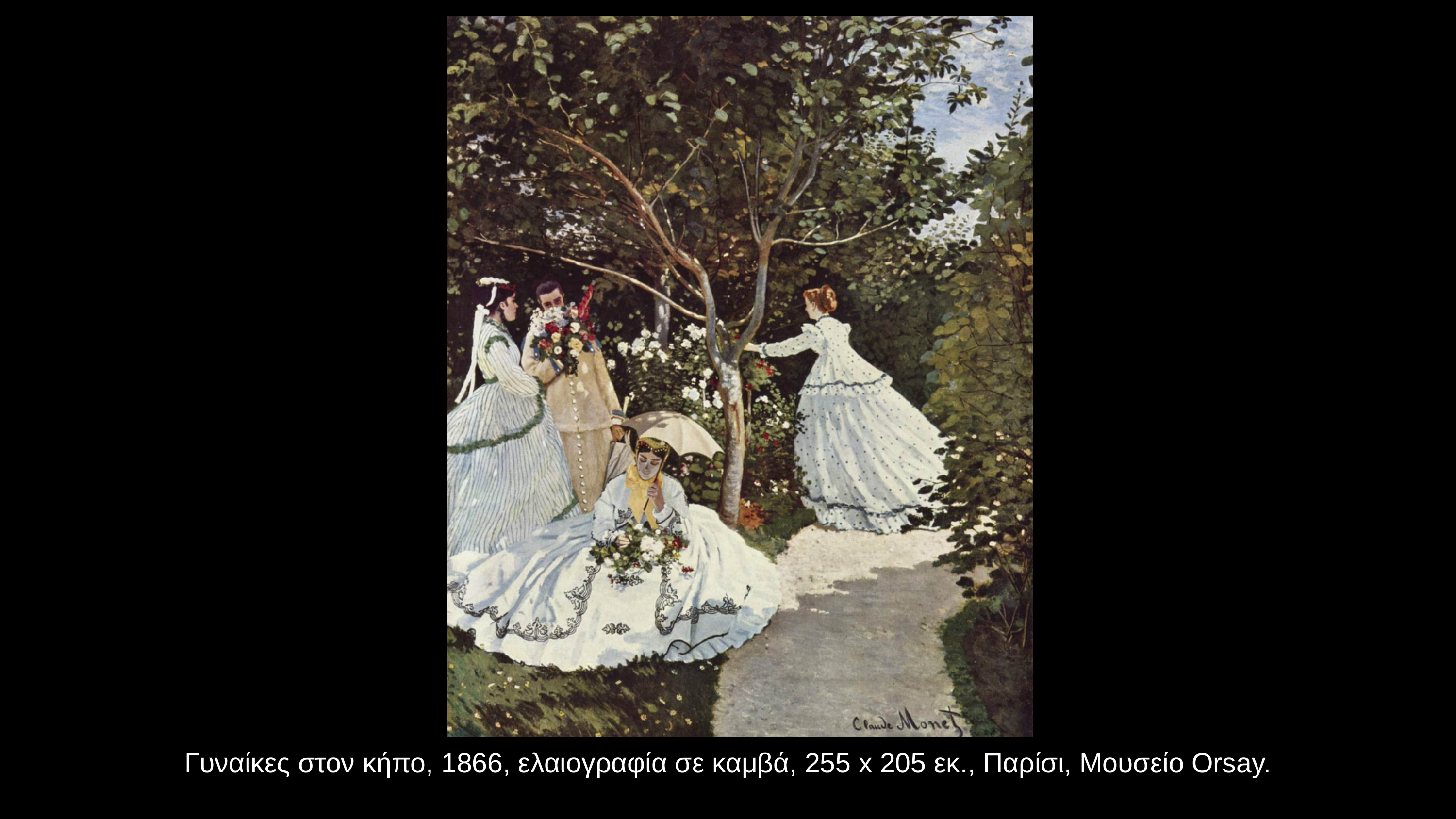

Γυναίκες στον κήπο, 1866, ελαιογραφία σε καμβά, 255 x 205 εκ., Παρίσι, Mουσείο Orsay.